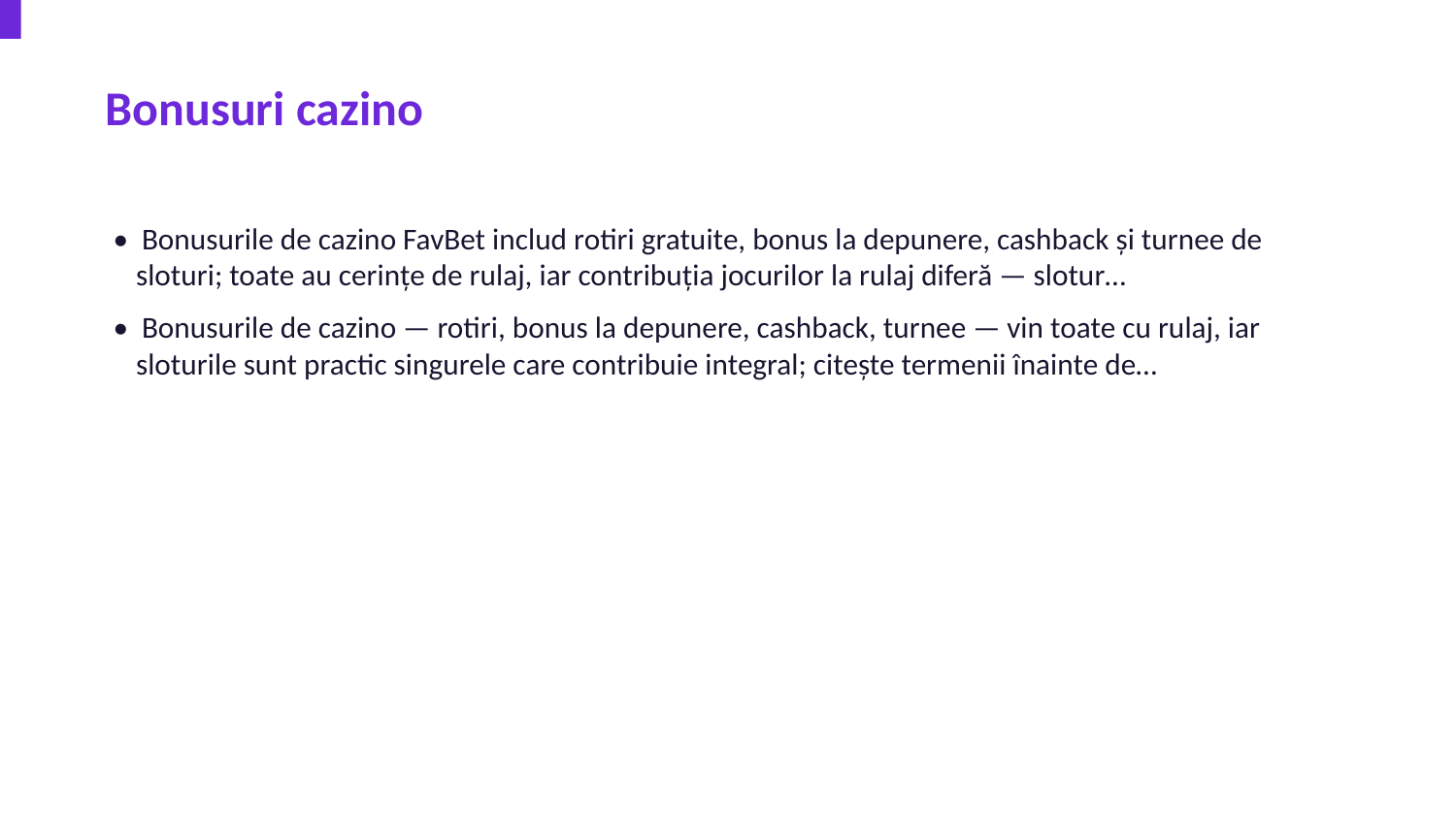

Bonusuri cazino
•  Bonusurile de cazino FavBet includ rotiri gratuite, bonus la depunere, cashback și turnee de sloturi; toate au cerințe de rulaj, iar contribuția jocurilor la rulaj diferă — slotur…
•  Bonusurile de cazino — rotiri, bonus la depunere, cashback, turnee — vin toate cu rulaj, iar sloturile sunt practic singurele care contribuie integral; citește termenii înainte de…